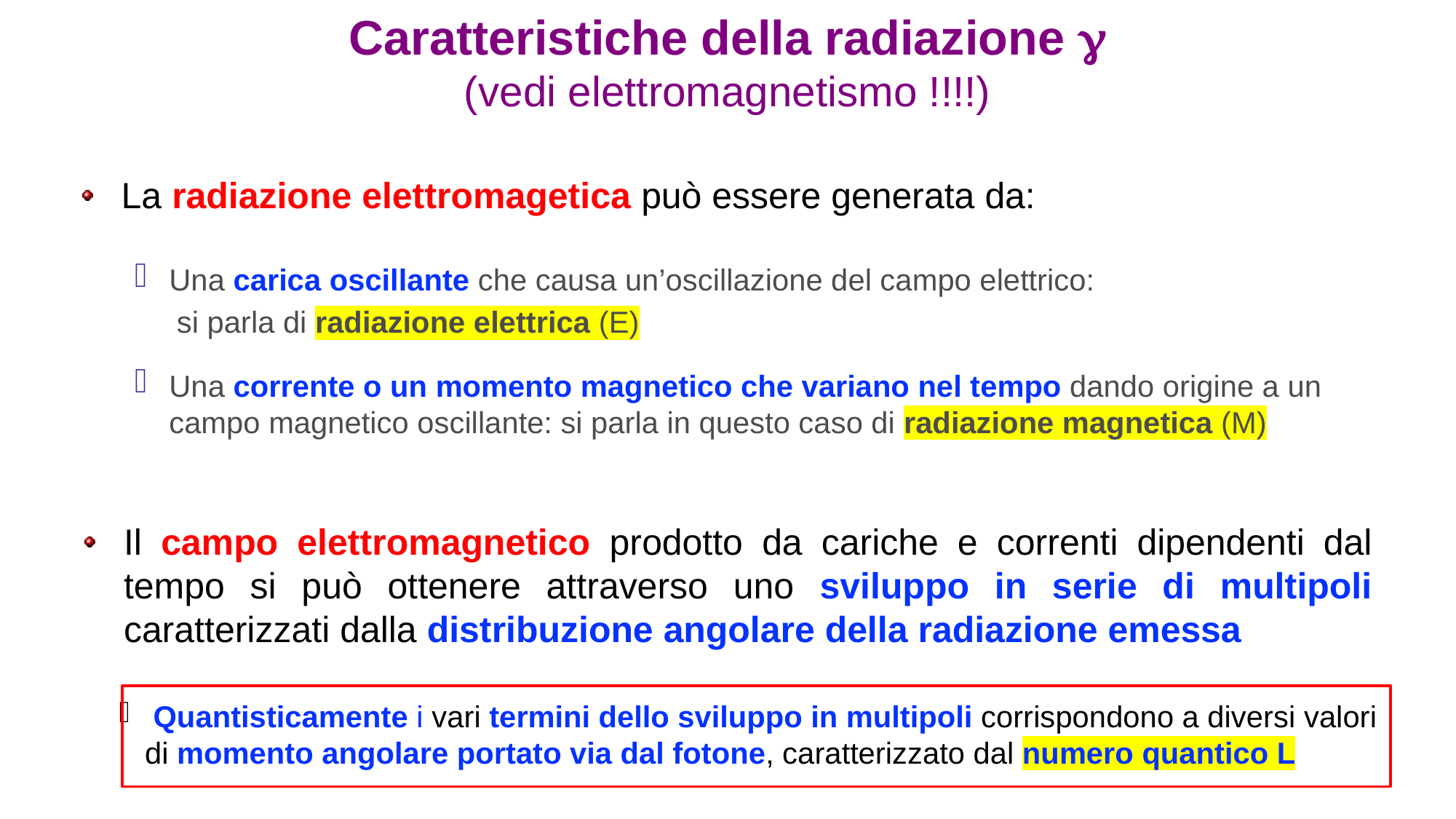

# Caratteristiche della radiazione γ (vedi elettromagnetismo !!!!)
La radiazione elettromagetica può essere generata da:

Una carica oscillante che causa un’oscillazione del campo elettrico:
     si parla di radiazione elettrica (E)

Una corrente o un momento magnetico che variano nel tempo dando origine a un campo magnetico oscillante: si parla in questo caso di radiazione magnetica (M)

Il campo elettromagnetico prodotto da cariche e correnti dipendenti dal tempo si può ottenere attraverso uno sviluppo in serie di multipoli caratterizzati dalla distribuzione angolare della radiazione emessa

 Quantisticamente i vari termini dello sviluppo in multipoli corrispondono a diversi valori di momento angolare portato via dal fotone, caratterizzato dal numero quantico L